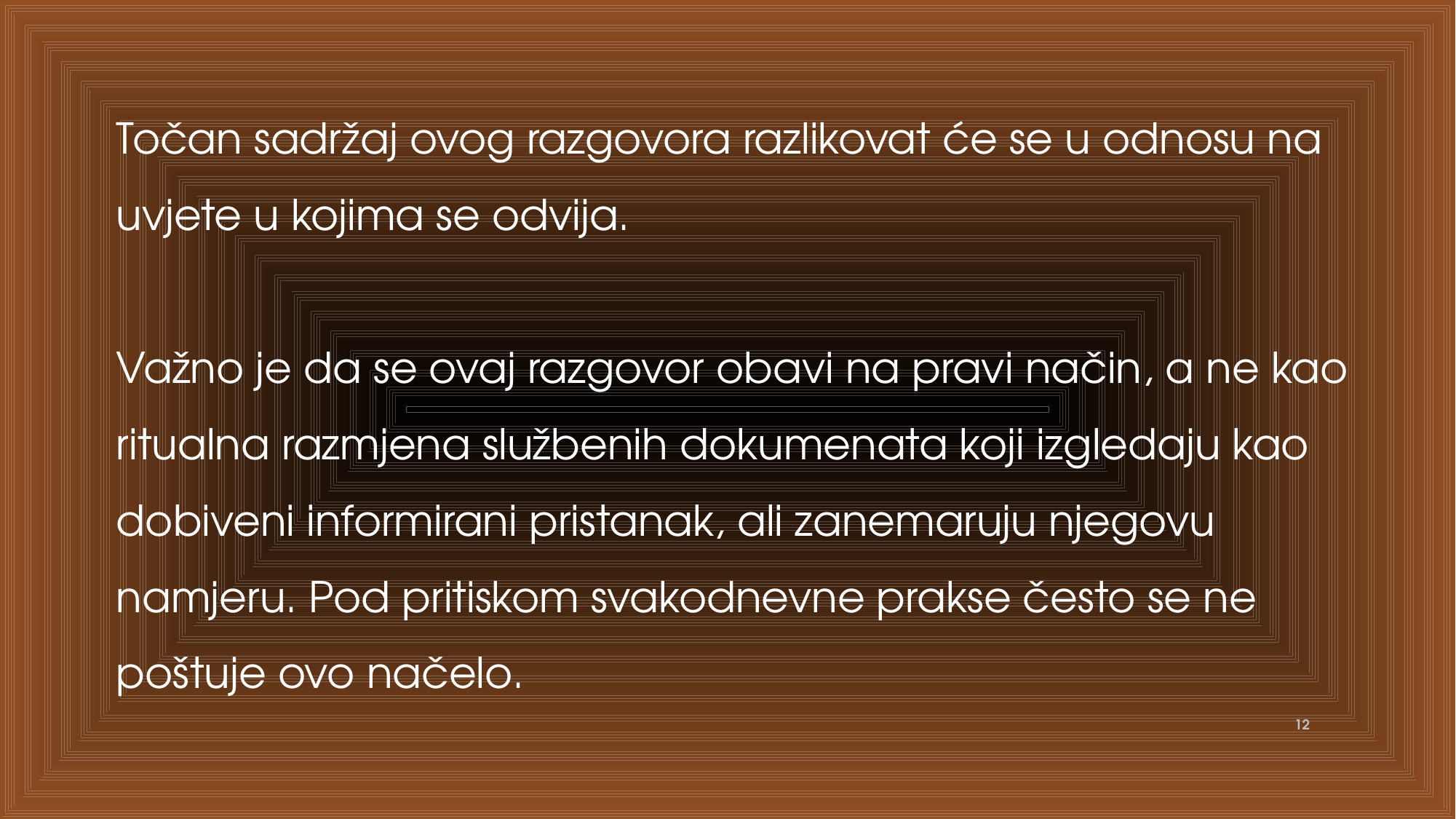

Točan sadržaj ovog razgovora razlikovat će se u odnosu na uvjete u kojima se odvija.

Važno je da se ovaj razgovor obavi na pravi način, a ne kao ritualna razmjena službenih dokumenata koji izgledaju kao dobiveni informirani pristanak, ali zanemaruju njegovu namjeru. Pod pritiskom svakodnevne prakse često se ne poštuje ovo načelo.
12